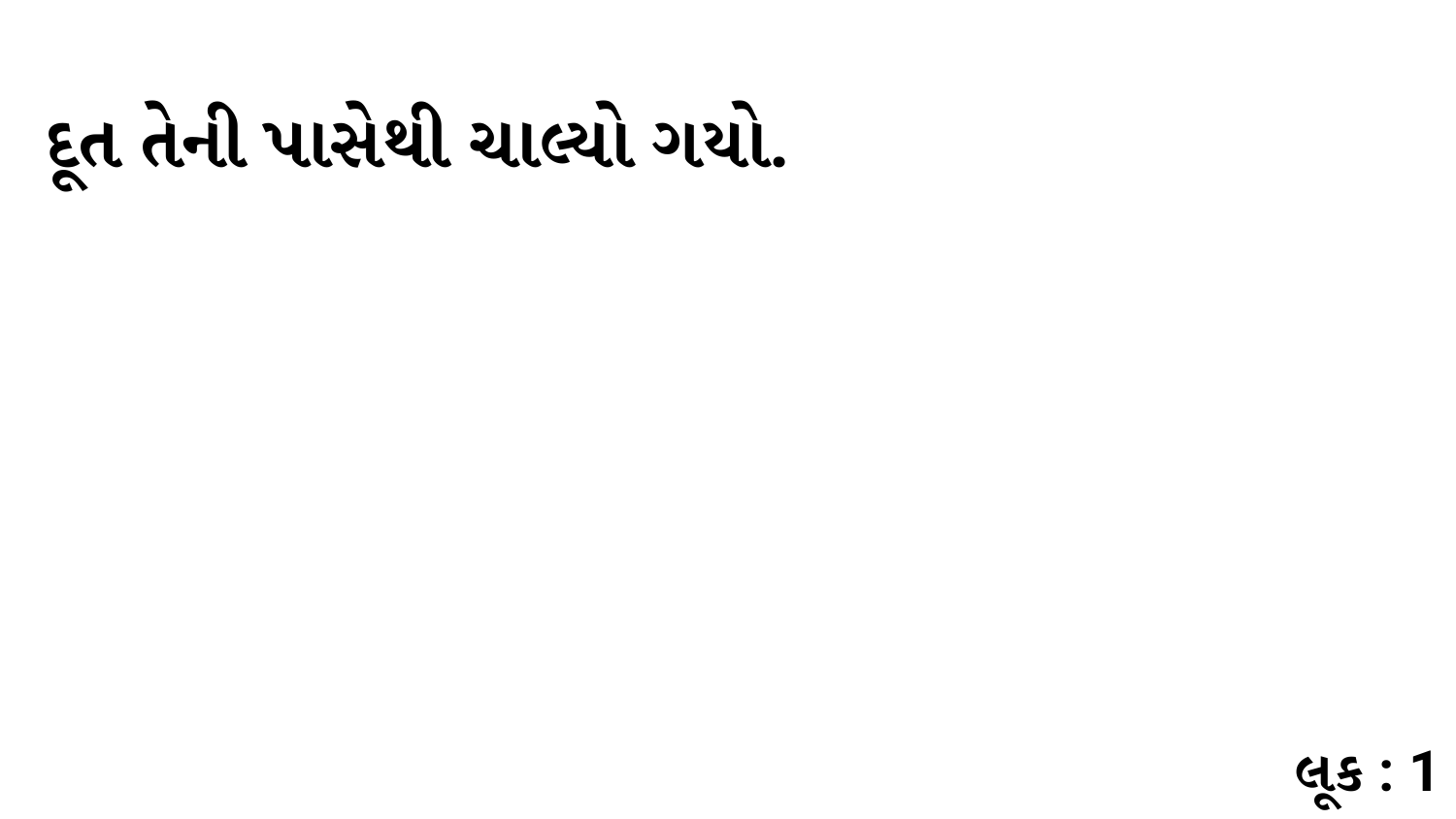

દૂત તેની પાસેથી ચાલ્યો ગયો.
લૂક : 1